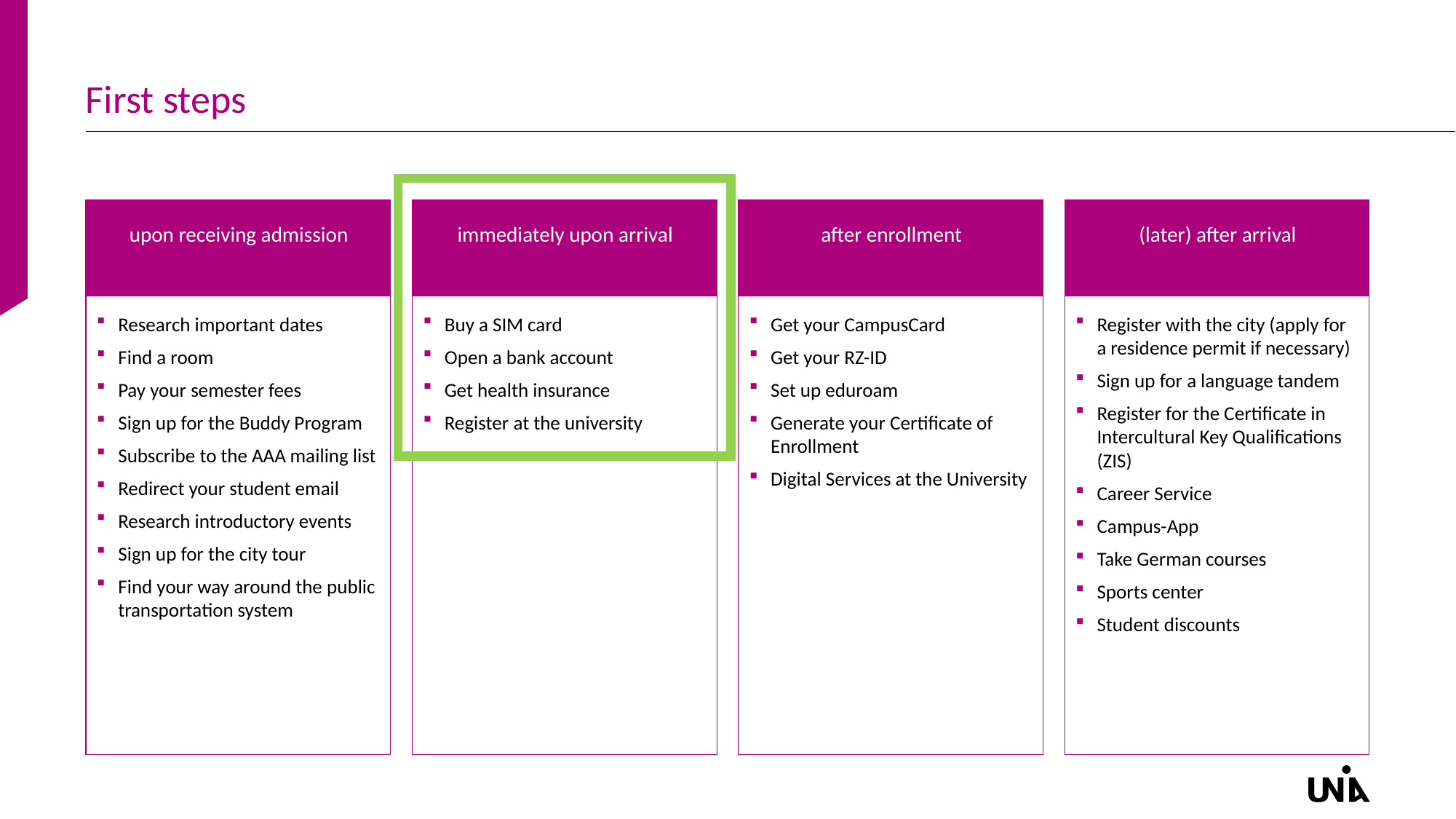

# First steps

upon receiving admission
immediately upon arrival
after enrollment
(later) after arrival
Research important dates
Find a room
Pay your semester fees
Sign up for the Buddy Program
Subscribe to the AAA mailing list
Redirect your student email
Research introductory events
Sign up for the city tour
Find your way around the public transportation system
Buy a SIM card
Open a bank account
Get health insurance
Register at the university
Get your CampusCard
Get your RZ-ID
Set up eduroam
Generate your Certificate of Enrollment
Digital Services at the University

Register with the city (apply for a residence permit if necessary)
Sign up for a language tandem
Register for the Certificate in Intercultural Key Qualifications (ZIS)
Career Service
Campus-App
Take German courses
Sports center
Student discounts